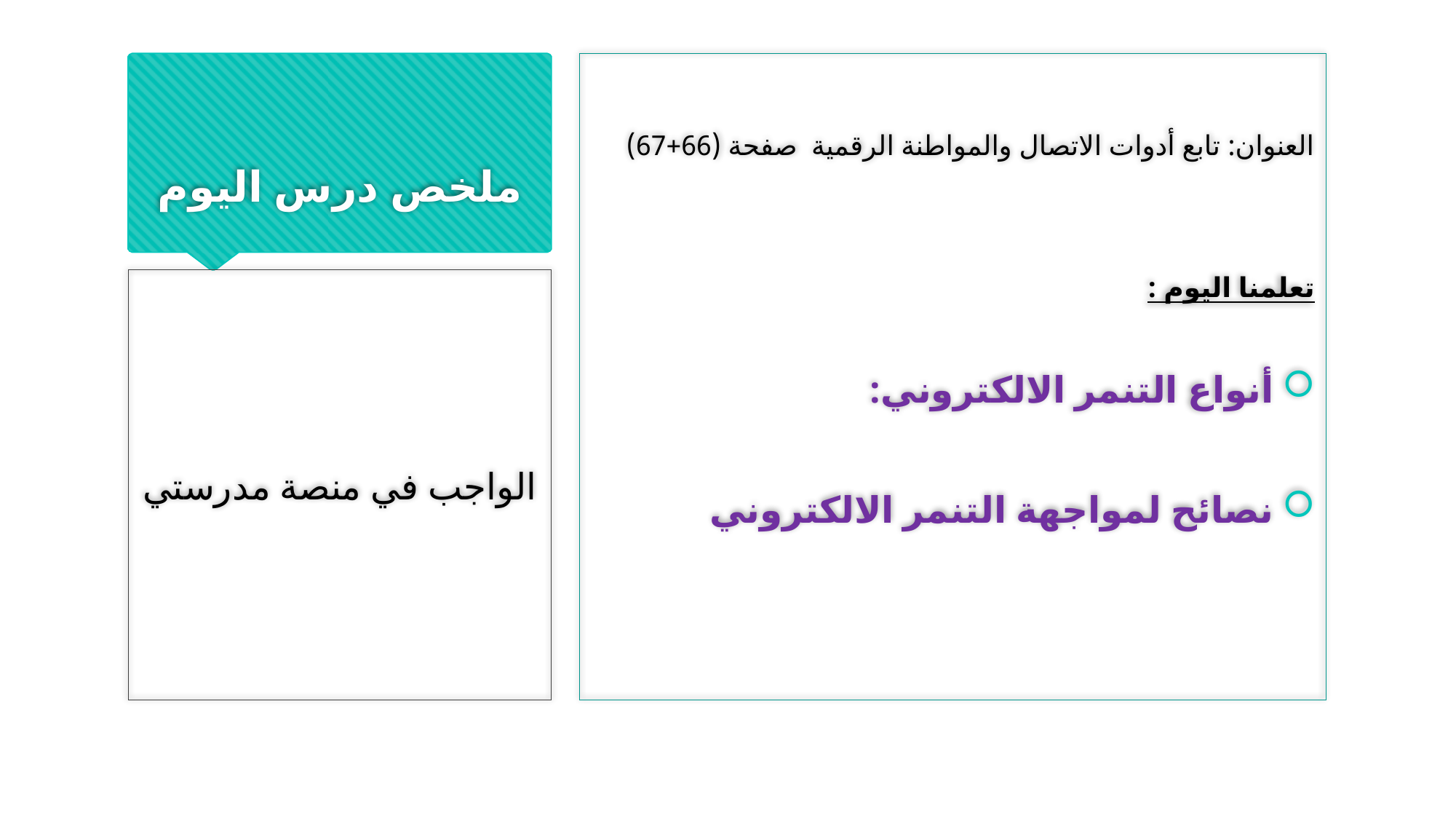

# ملخص درس اليوم
العنوان: تابع أدوات الاتصال والمواطنة الرقمية  صفحة (66+67)

تعلمنا اليوم :

أنواع التنمر الالكتروني:

نصائح لمواجهة التنمر الالكتروني

الواجب في منصة مدرستي